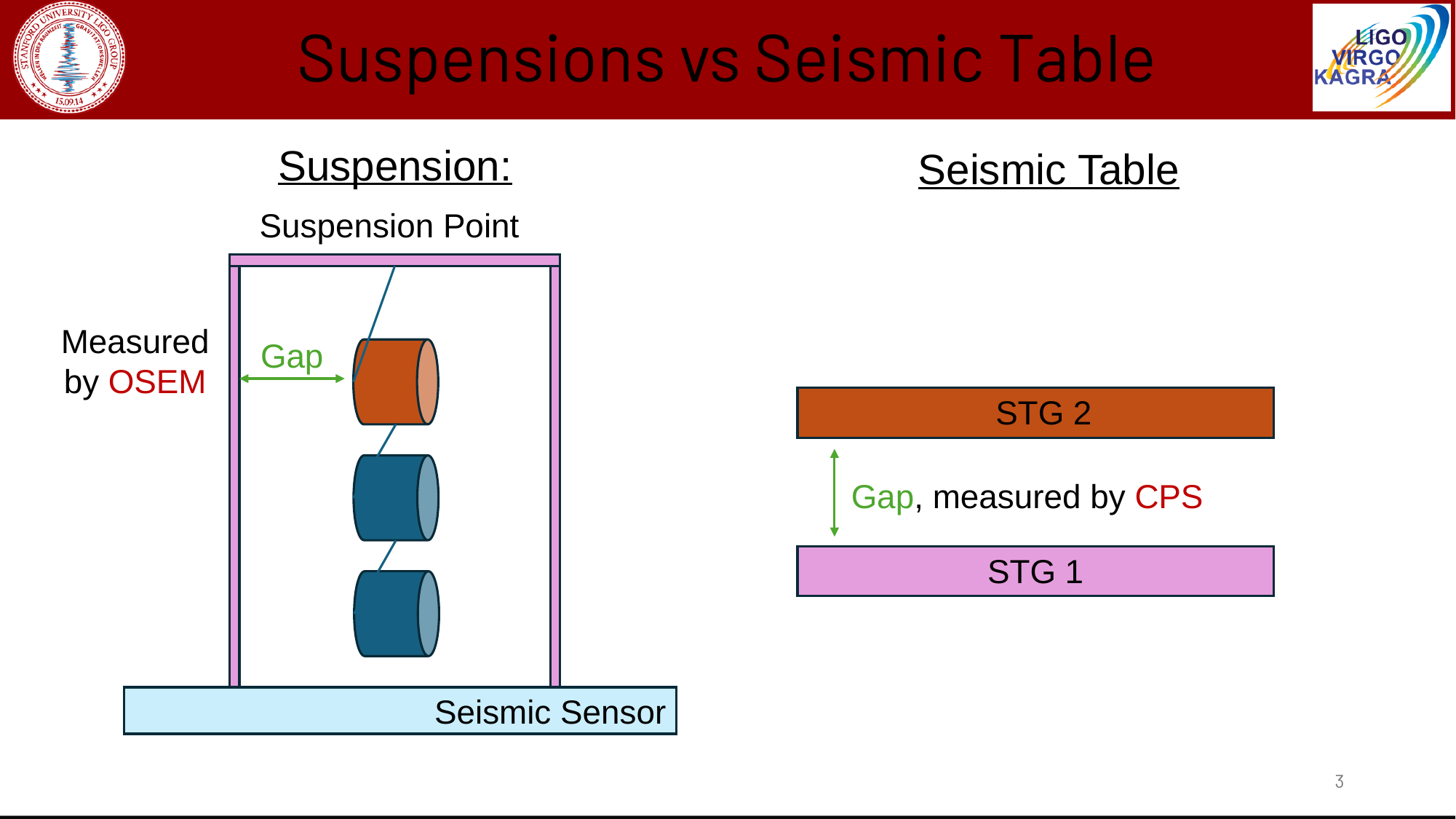

# Suspensions vs Seismic Table
Suspension:
Seismic Table
Suspension Point

Measured by OSEM
Gap

STG 2

Gap, measured by CPS

STG 1

Seismic Sensor

3